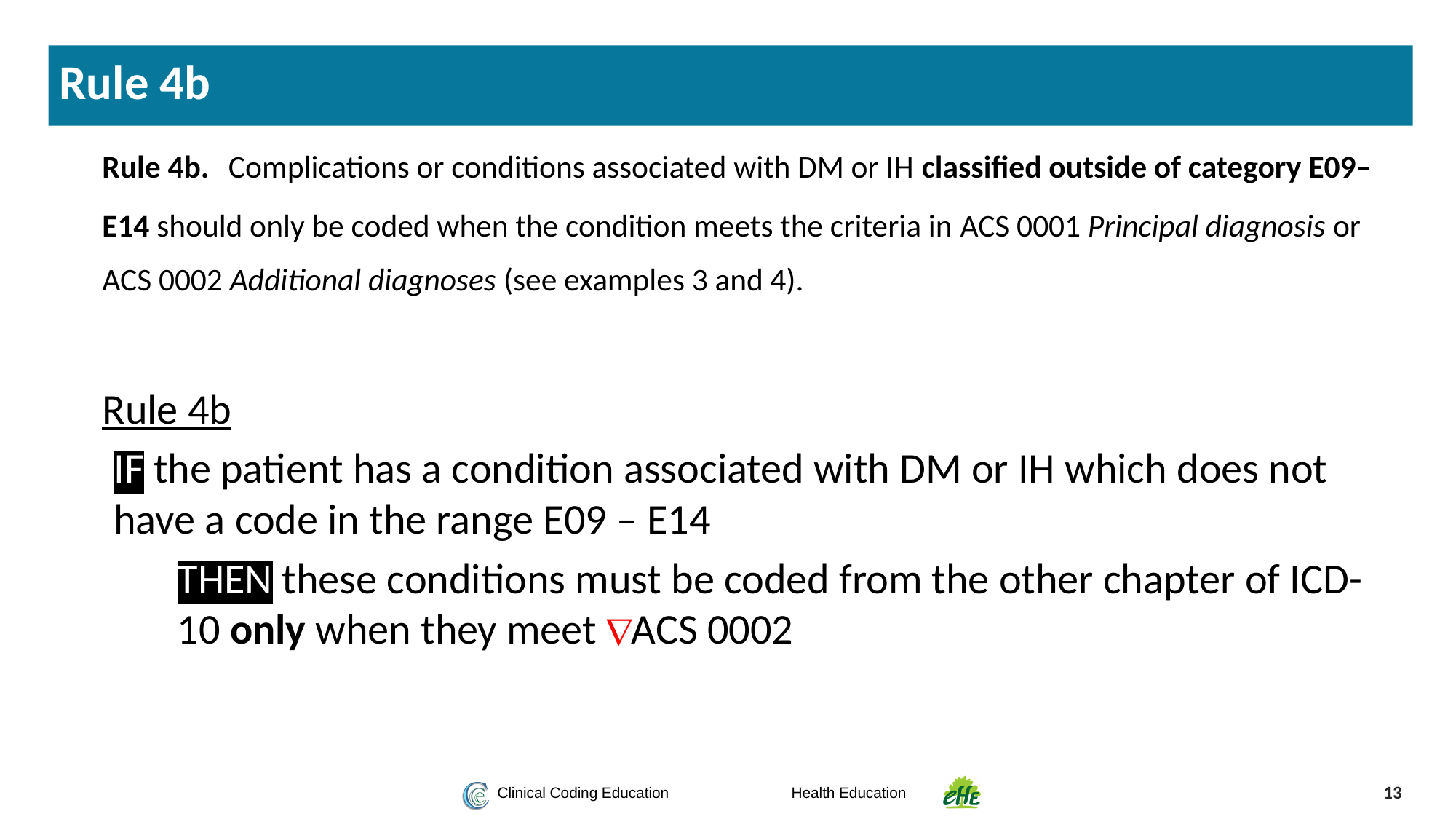

Rule 4b
Rule 4b.  Complications or conditions associated with DM or IH classified outside of category E09–E14 should only be coded when the condition meets the criteria in ACS 0001 Principal diagnosis or ACS 0002 Additional diagnoses (see examples 3 and 4).

Rule 4b
IF the patient has a condition associated with DM or IH which does not have a code in the range E09 – E14
THEN these conditions must be coded from the other chapter of ICD-10 only when they meet ∇ACS 0002

13